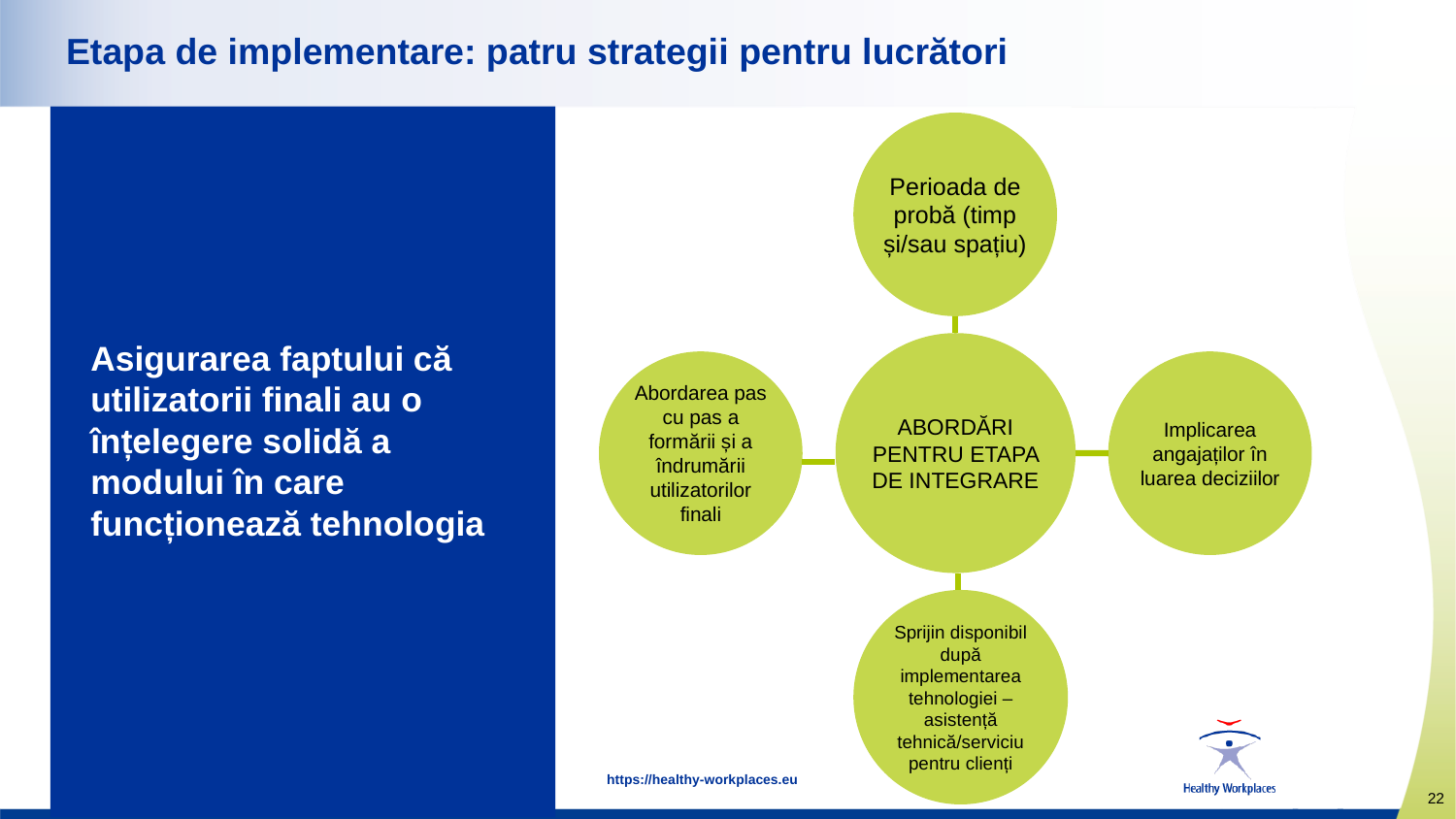

# Etapa de implementare: patru strategii pentru lucrători

Perioada de probă (timp și/sau spațiu)
ABORDĂRI PENTRU ETAPA DE INTEGRARE
Abordarea pas cu pas a formării și a îndrumării utilizatorilor finali
Implicarea angajaților în luarea deciziilor
Sprijin disponibil după implementarea tehnologiei – asistență tehnică/serviciu pentru clienți
Asigurarea faptului că utilizatorii finali au o înțelegere solidă a modului în care funcționează tehnologia